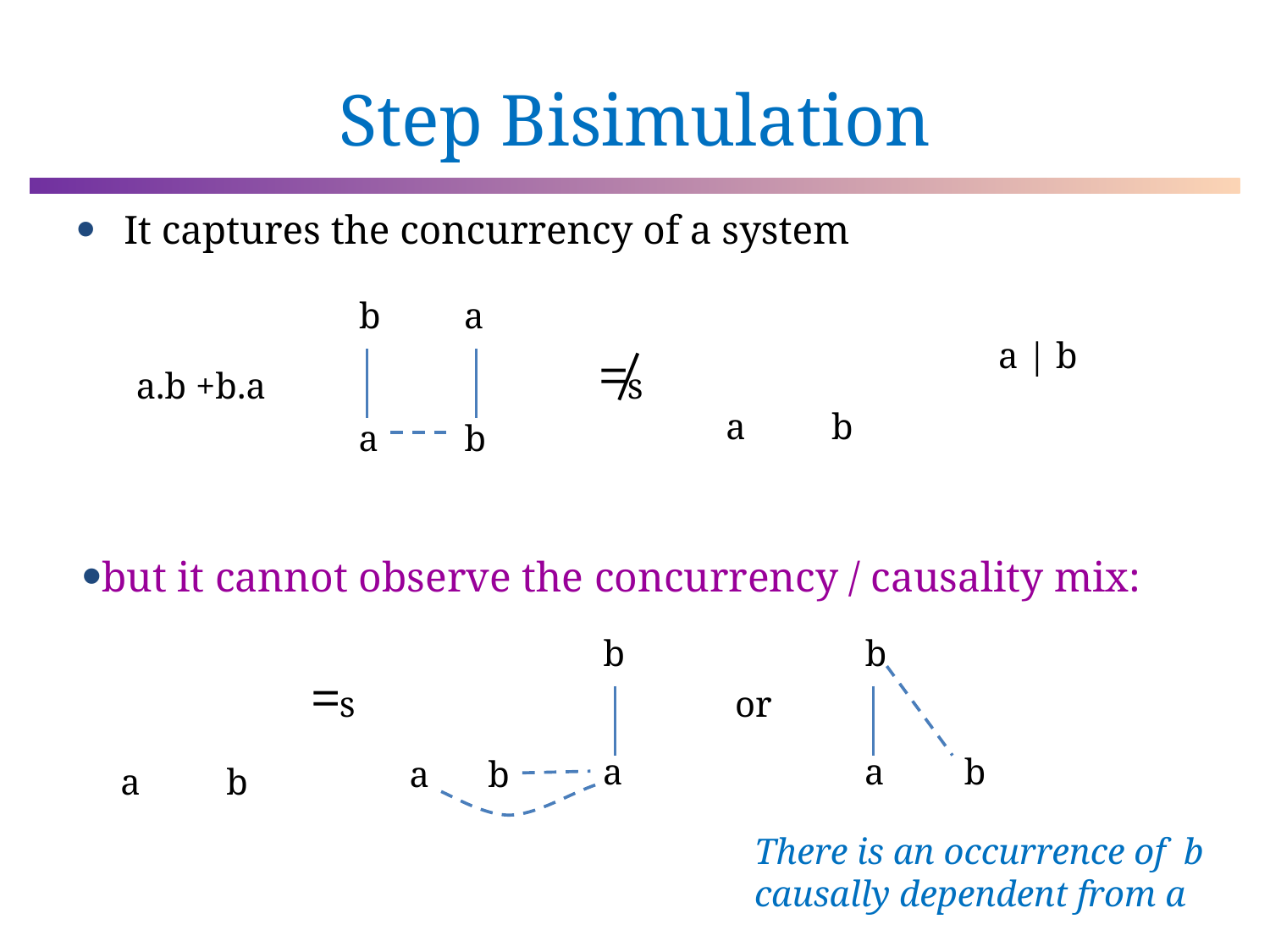

# Step Bisimulation
It captures the concurrency of a system
b
a
a | b
≠
a.b +b.a
s
a
b
a
b
but it cannot observe the concurrency / causality mix:
b
b
=
s
or
a
a
b
a
b
a
b

There is an occurrence of  b
causally dependent from a